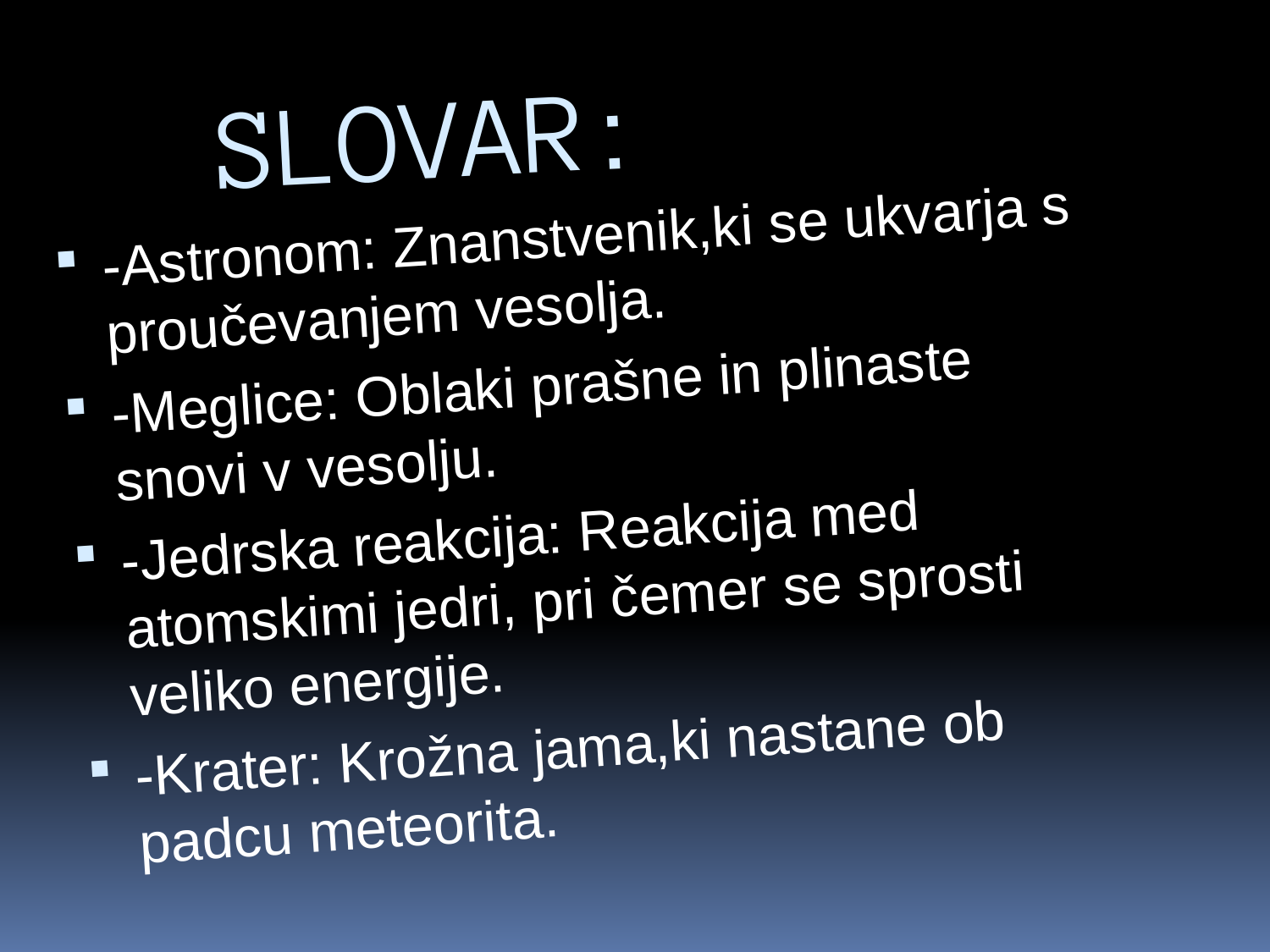

# SLOVAR:
-Astronom: Znanstvenik,ki se ukvarja s proučevanjem vesolja.
-Meglice: Oblaki prašne in plinaste snovi v vesolju.
-Jedrska reakcija: Reakcija med atomskimi jedri, pri čemer se sprosti veliko energije.
-Krater: Krožna jama,ki nastane ob padcu meteorita.